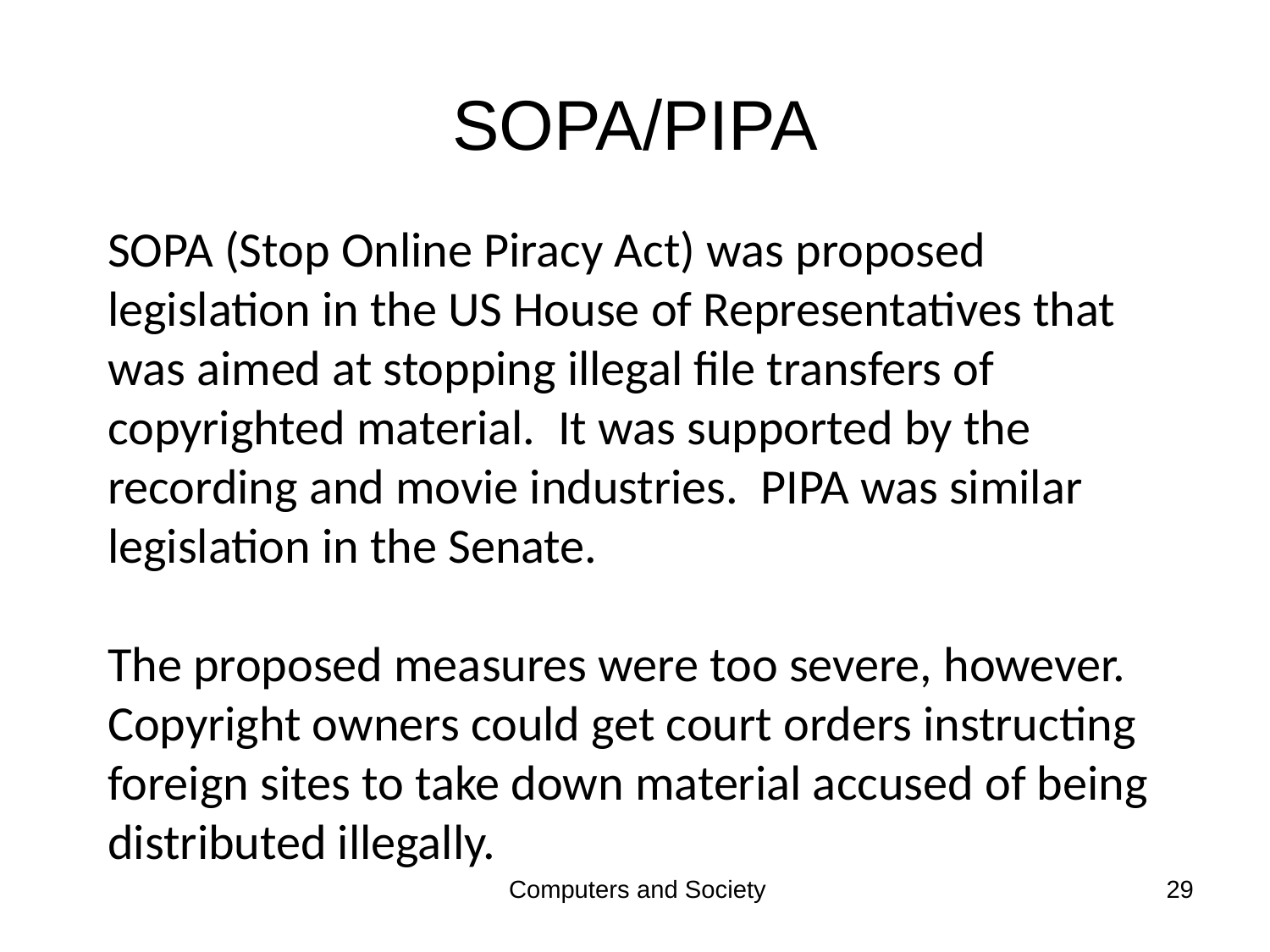

# SOPA/PIPA
SOPA (Stop Online Piracy Act) was proposed legislation in the US House of Representatives that was aimed at stopping illegal file transfers of copyrighted material.  It was supported by the recording and movie industries.  PIPA was similar legislation in the Senate.

The proposed measures were too severe, however.  Copyright owners could get court orders instructing foreign sites to take down material accused of being distributed illegally.
Computers and Society
29